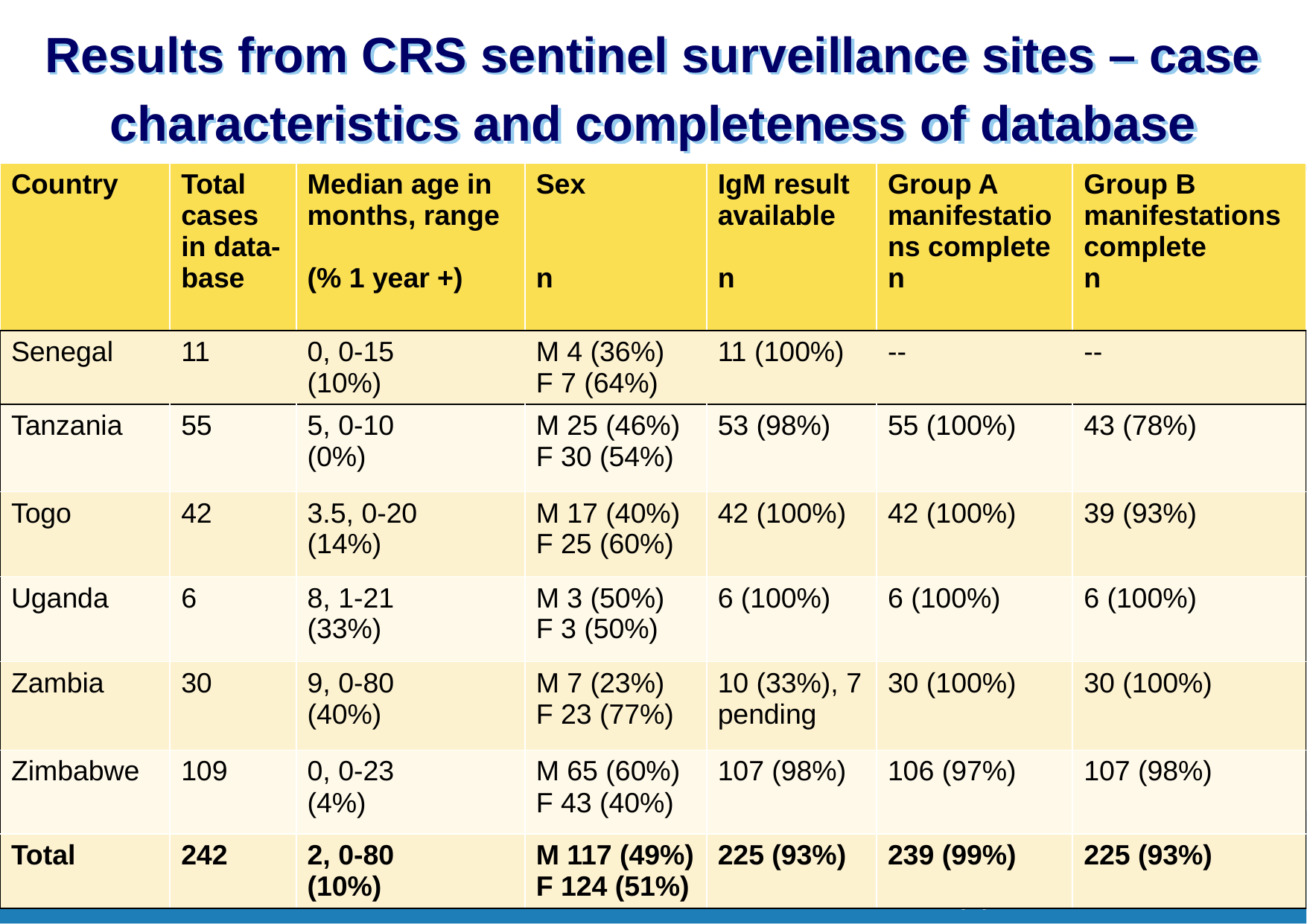

# Results from CRS sentinel surveillance sites – case characteristics and completeness of database
| Country | Total cases in data-base | Median age in months, range (% 1 year +) | Sex n | IgM result available n | Group A manifestations complete n | Group B manifestations complete n |
| --- | --- | --- | --- | --- | --- | --- |
| Senegal | 11 | 0, 0-15 (10%) | M 4 (36%) F 7 (64%) | 11 (100%) | -- | -- |
| Tanzania | 55 | 5, 0-10 (0%) | M 25 (46%) F 30 (54%) | 53 (98%) | 55 (100%) | 43 (78%) |
| Togo | 42 | 3.5, 0-20 (14%) | M 17 (40%) F 25 (60%) | 42 (100%) | 42 (100%) | 39 (93%) |
| Uganda | 6 | 8, 1-21 (33%) | M 3 (50%) F 3 (50%) | 6 (100%) | 6 (100%) | 6 (100%) |
| Zambia | 30 | 9, 0-80 (40%) | M 7 (23%) F 23 (77%) | 10 (33%), 7 pending | 30 (100%) | 30 (100%) |
| Zimbabwe | 109 | 0, 0-23 (4%) | M 65 (60%) F 43 (40%) | 107 (98%) | 106 (97%) | 107 (98%) |
| Total | 242 | 2, 0-80 (10%) | M 117 (49%) F 124 (51%) | 225 (93%) | 239 (99%) | 225 (93%) |